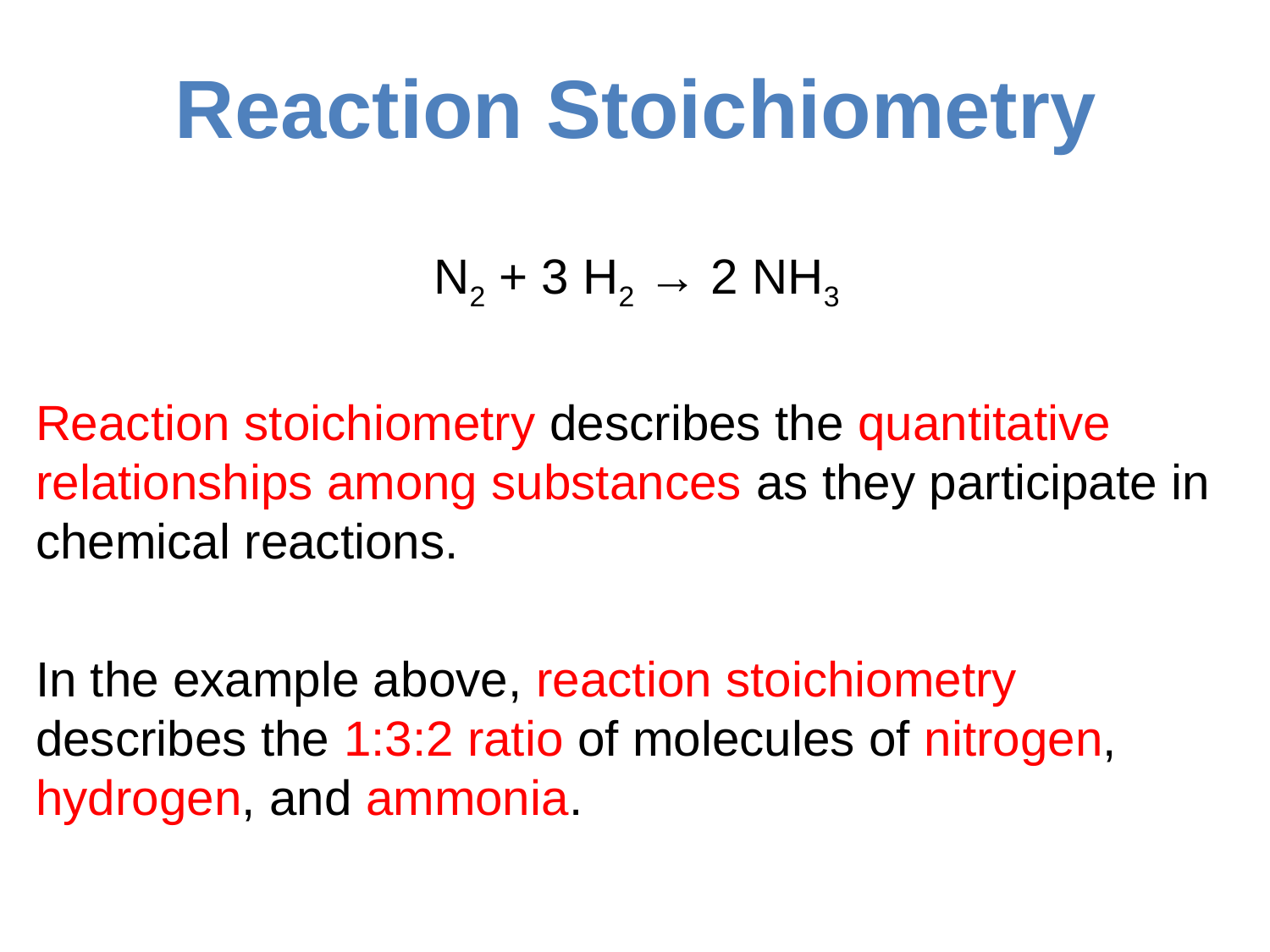

# Reaction Stoichiometry

N2 + 3 H2 → 2 NH3

Reaction stoichiometry describes the quantitative relationships among substances as they participate in chemical reactions.

In the example above, reaction stoichiometry describes the 1:3:2 ratio of molecules of nitrogen, hydrogen, and ammonia.